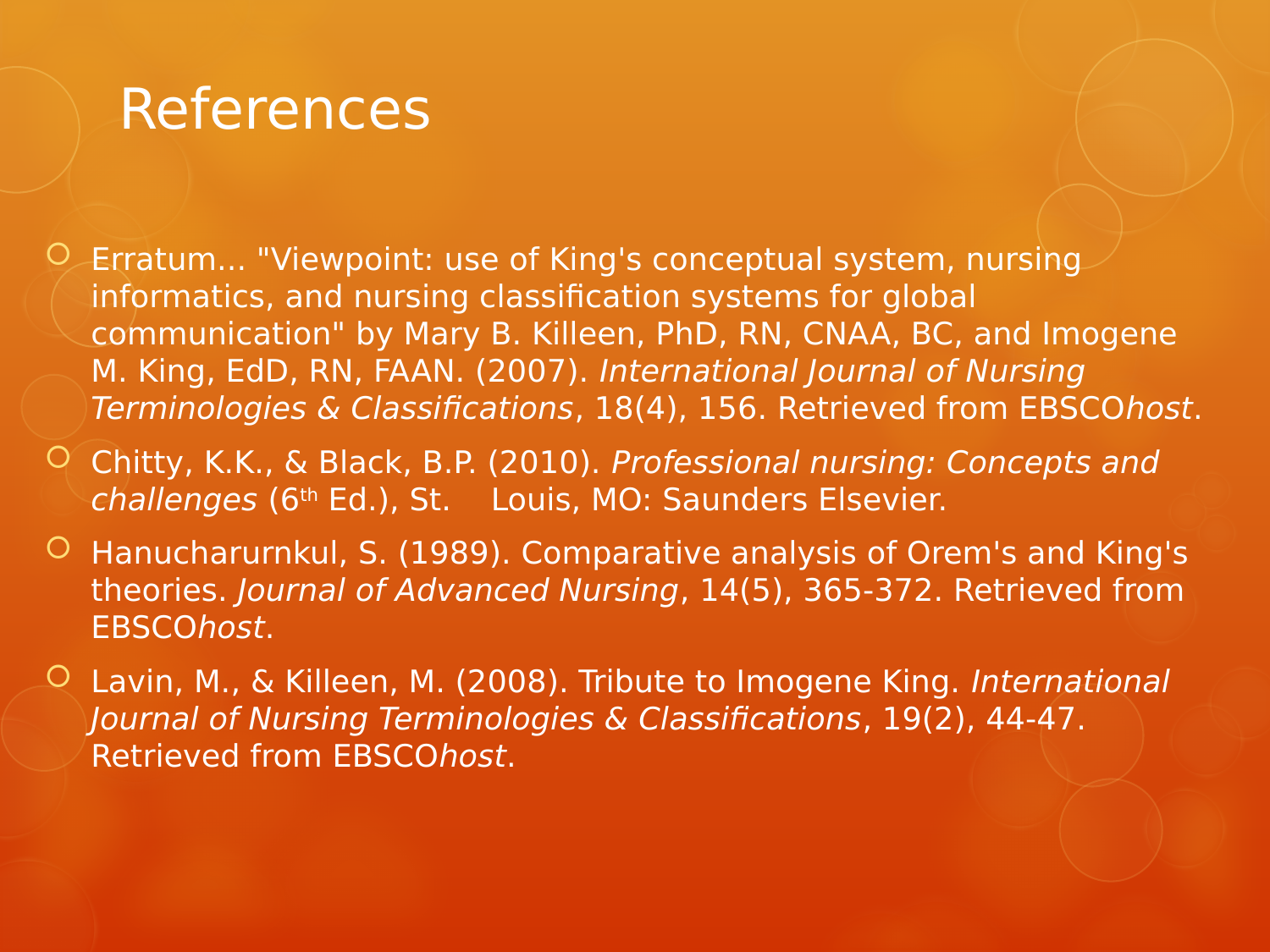

# References
Erratum... "Viewpoint: use of King's conceptual system, nursing informatics, and nursing classification systems for global communication" by Mary B. Killeen, PhD, RN, CNAA, BC, and Imogene M. King, EdD, RN, FAAN. (2007). International Journal of Nursing Terminologies & Classifications, 18(4), 156. Retrieved from EBSCOhost.
Chitty, K.K., & Black, B.P. (2010). Professional nursing: Concepts and challenges (6th Ed.), St.    Louis, MO: Saunders Elsevier.
Hanucharurnkul, S. (1989). Comparative analysis of Orem's and King's theories. Journal of Advanced Nursing, 14(5), 365-372. Retrieved from EBSCOhost.
Lavin, M., & Killeen, M. (2008). Tribute to Imogene King. International Journal of Nursing Terminologies & Classifications, 19(2), 44-47. Retrieved from EBSCOhost.